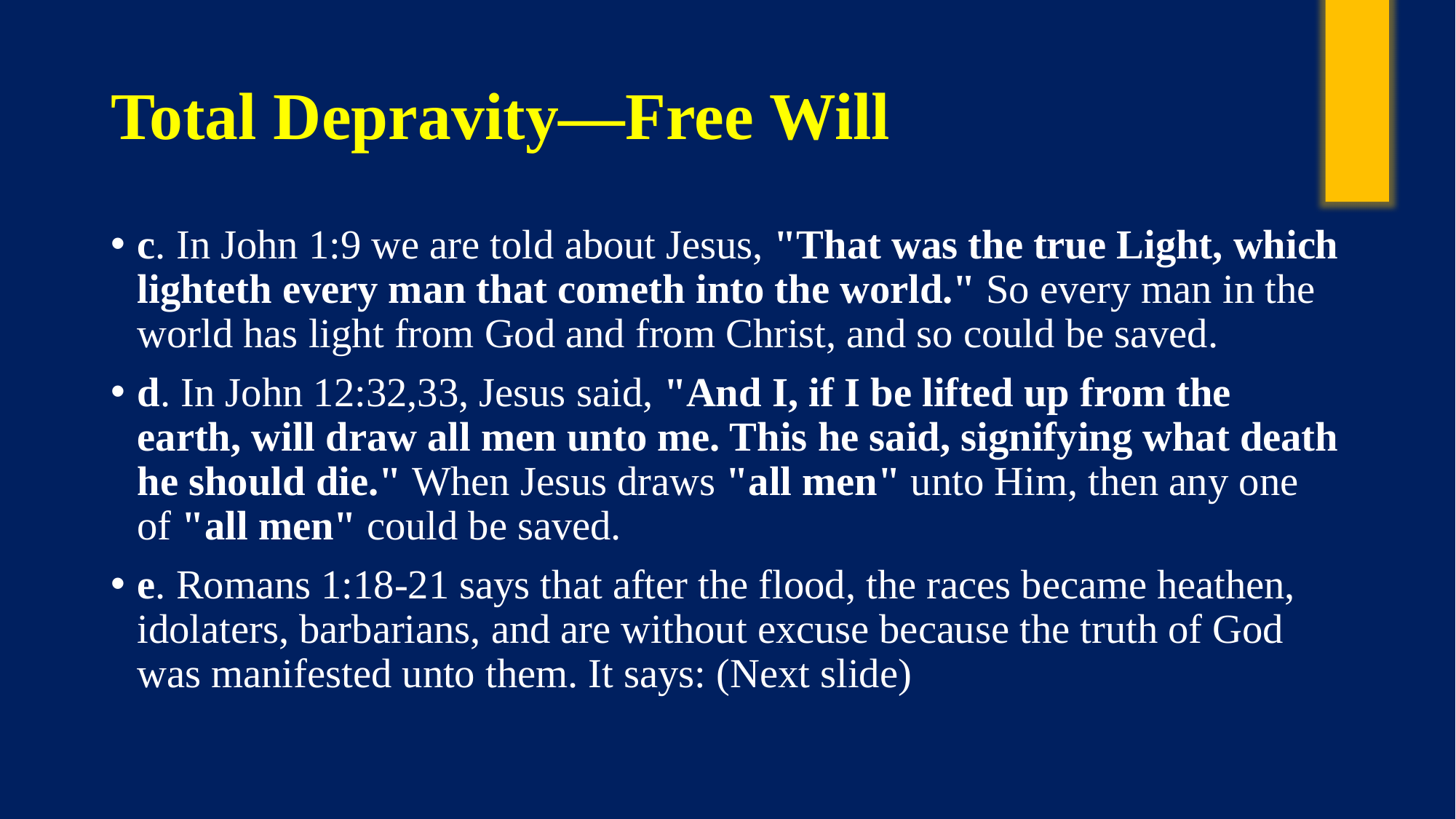

# Total Depravity—Free Will
c. In John 1:9 we are told about Jesus, "That was the true Light, which lighteth every man that cometh into the world." So every man in the world has light from God and from Christ, and so could be saved.
d. In John 12:32,33, Jesus said, "And I, if I be lifted up from the earth, will draw all men unto me. This he said, signifying what death he should die." When Jesus draws "all men" unto Him, then any one of "all men" could be saved.
e. Romans 1:18-21 says that after the flood, the races became heathen, idolaters, barbarians, and are without excuse because the truth of God was manifested unto them. It says: (Next slide)